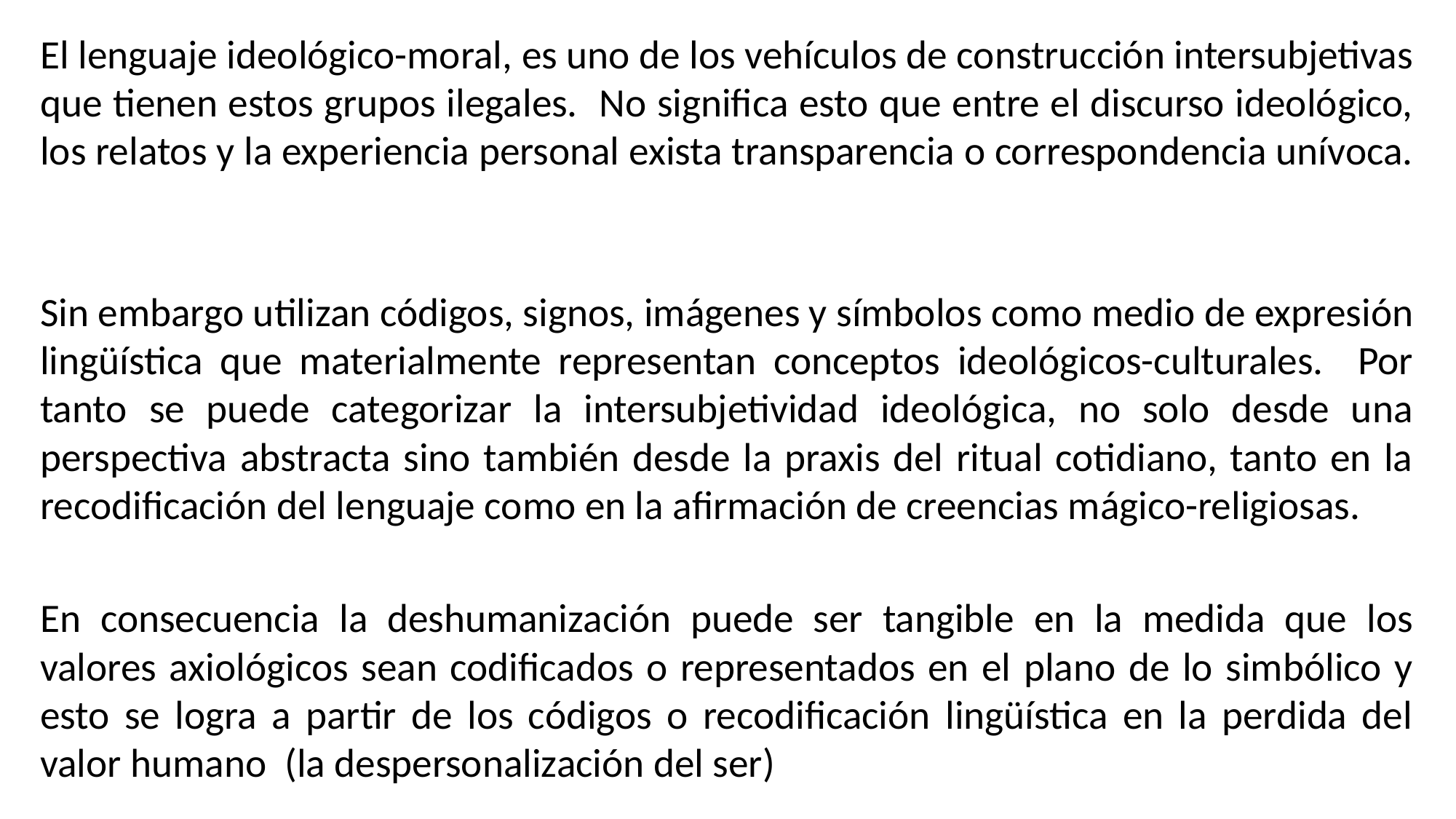

El lenguaje ideológico-moral, es uno de los vehículos de construcción intersubjetivas que tienen estos grupos ilegales.  No significa esto que entre el discurso ideológico, los relatos y la experiencia personal exista transparencia o correspondencia unívoca.

Sin embargo utilizan códigos, signos, imágenes y símbolos como medio de expresión lingüística que materialmente representan conceptos ideológicos-culturales.  Por tanto se puede categorizar la intersubjetividad ideológica, no solo desde una perspectiva abstracta sino también desde la praxis del ritual cotidiano, tanto en la recodificación del lenguaje como en la afirmación de creencias mágico-religiosas.

En consecuencia la deshumanización puede ser tangible en la medida que los valores axiológicos sean codificados o representados en el plano de lo simbólico y esto se logra a partir de los códigos o recodificación lingüística en la perdida del valor humano  (la despersonalización del ser)